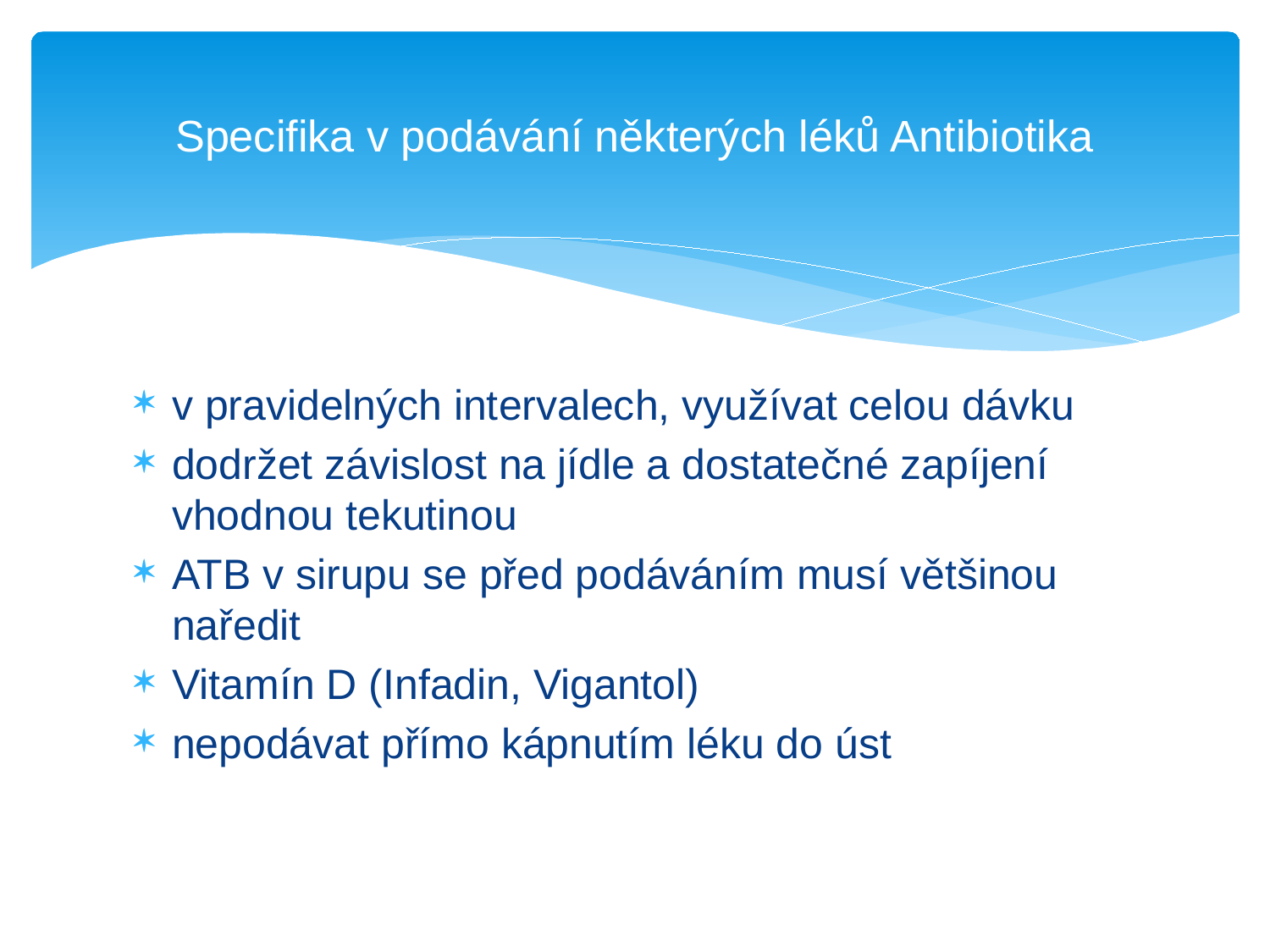

# Specifika v podávání některých léků Antibiotika
v pravidelných intervalech, využívat celou dávku
dodržet závislost na jídle a dostatečné zapíjení vhodnou tekutinou
ATB v sirupu se před podáváním musí většinou naředit
Vitamín D (Infadin, Vigantol)
nepodávat přímo kápnutím léku do úst